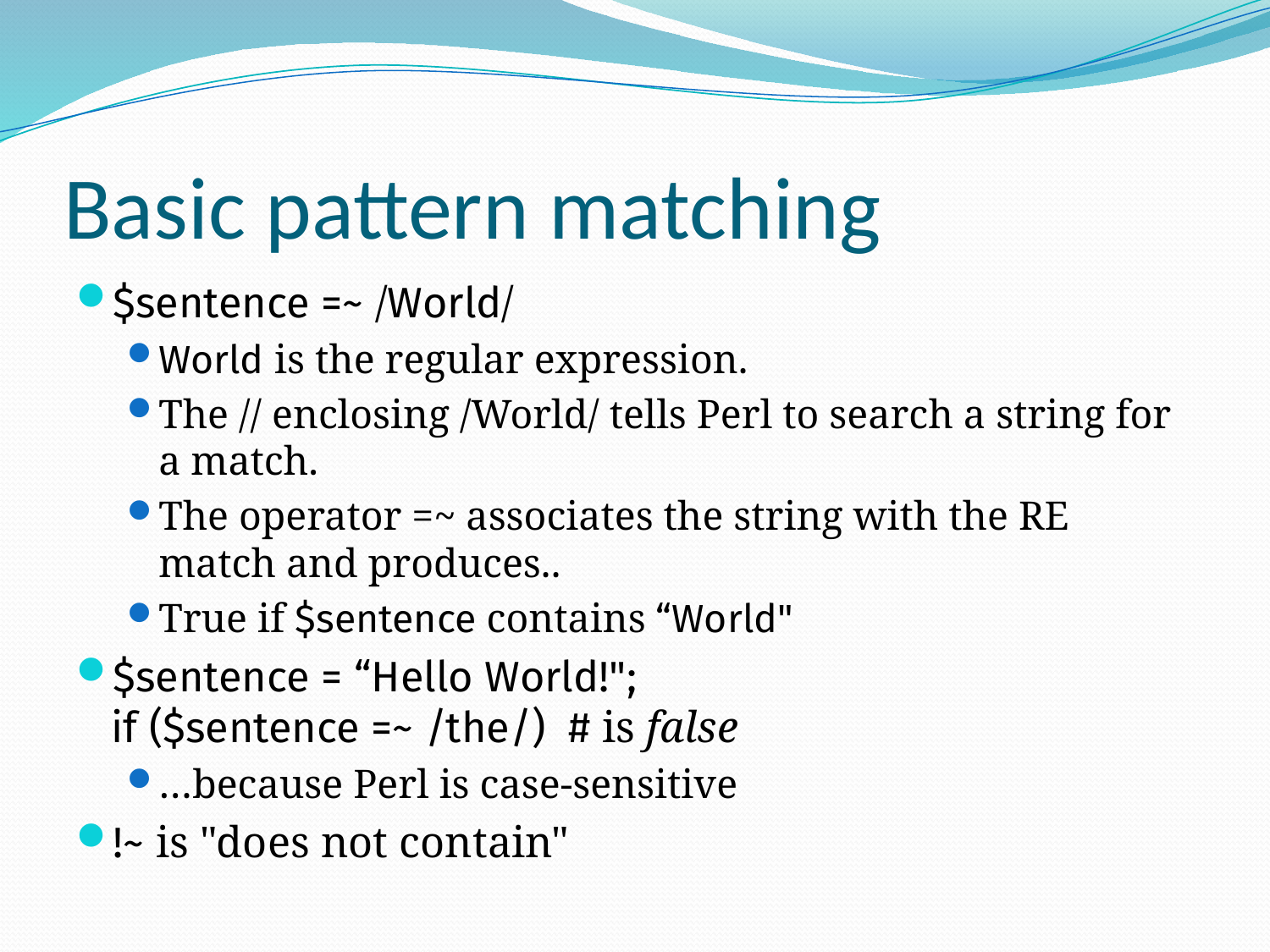

# Basic pattern matching
$sentence =~ /World/
World is the regular expression.
The // enclosing /World/ tells Perl to search a string for a match.
The operator =~ associates the string with the RE match and produces..
True if $sentence contains “World"
$sentence = “Hello World!";
if ($sentence =~ /the/)  # is false
…because Perl is case-sensitive
!~ is "does not contain"